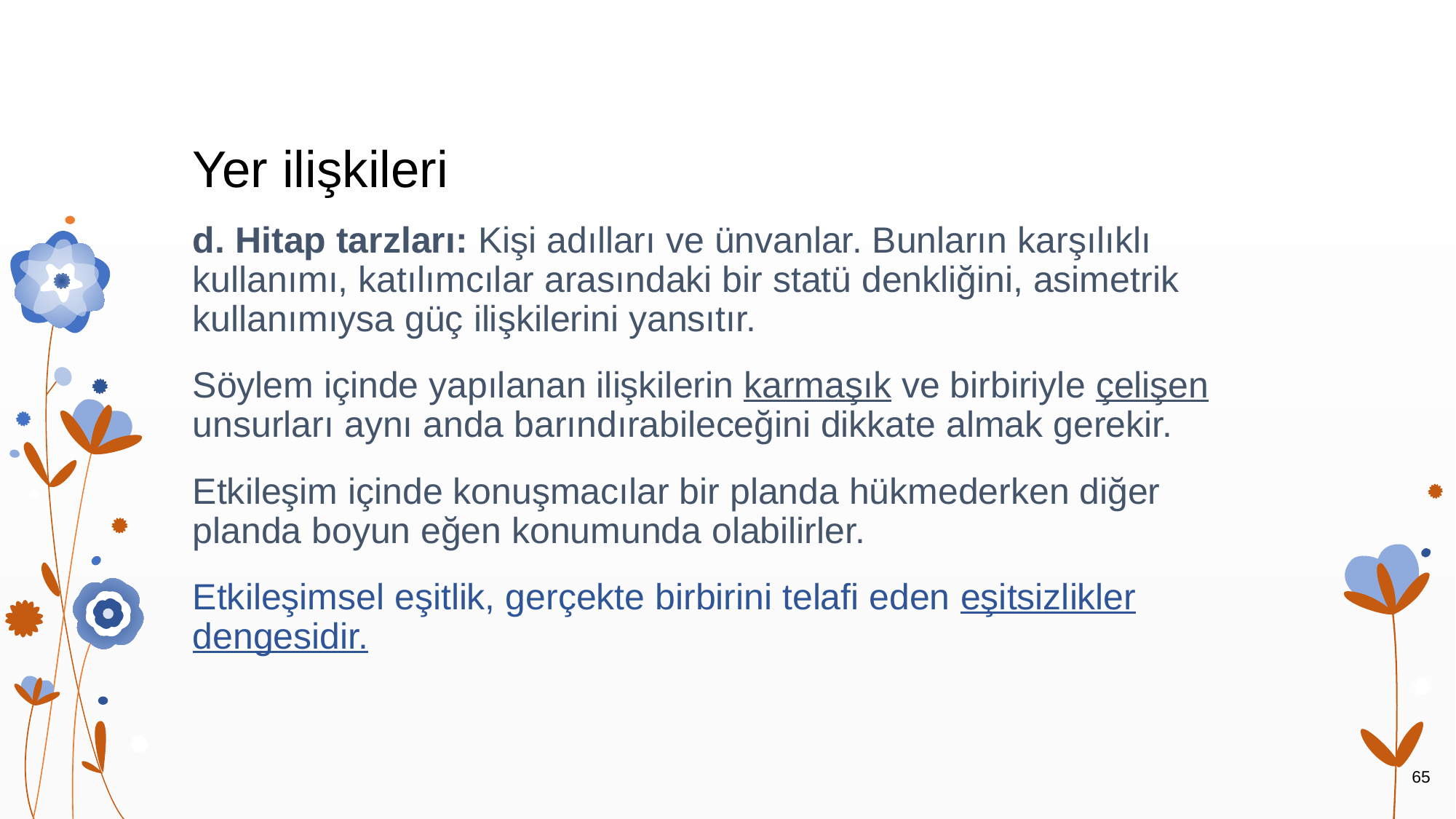

# Yer ilişkileri
d. Hitap tarzları: Kişi adılları ve ünvanlar. Bunların karşılıklı kullanımı, katılımcılar arasındaki bir statü denkliğini, asimetrik kullanımıysa güç ilişkilerini yansıtır.
Söylem içinde yapılanan ilişkilerin karmaşık ve birbiriyle çelişen unsurları aynı anda barındırabileceğini dikkate almak gerekir.
Etkileşim içinde konuşmacılar bir planda hükmederken diğer planda boyun eğen konumunda olabilirler.
Etkileşimsel eşitlik, gerçekte birbirini telafi eden eşitsizlikler dengesidir.

65